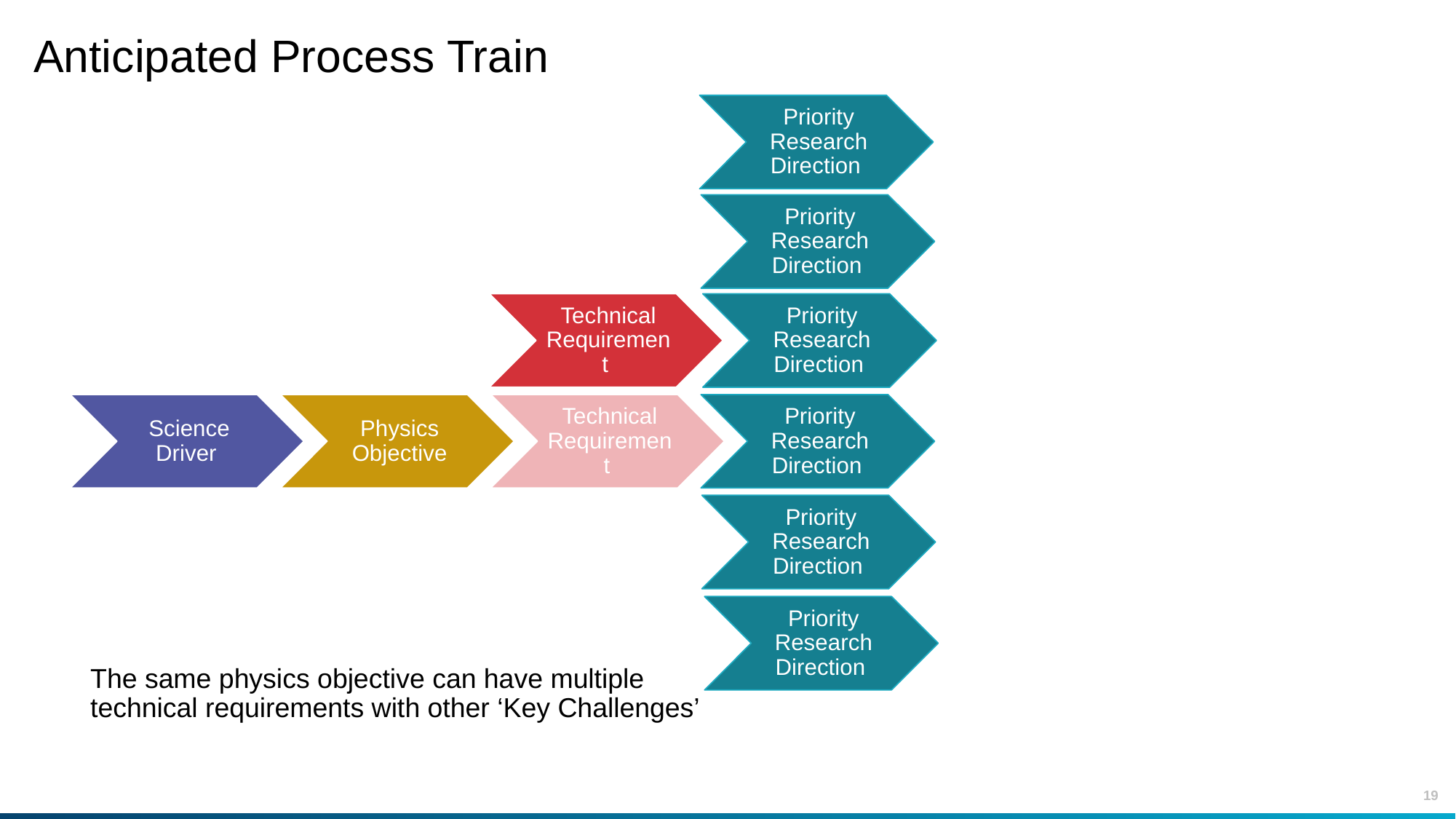

Science Driver
Physics Objective
Technical Requirement
Priority Research Direction
Key Challenge
Science Driver
Physics Objective
Technical Requirement
Priority Research Direction
Key Challenge
Science Driver
Physics Objective
Technical Requirement
Priority Research Direction
Key Challenge
# Anticipated Process Train
Science Driver
Physics Objective
Technical Requirement
Priority Research Direction
Key Challenge
Science Driver
Physics Objective
Technical Requirement
Priority Research Direction
Key Challenge
Science Driver
Physics Objective
Technical Requirement
Priority Research Direction
Key Challenge
Science Driver
Physics Objective
Technical Requirement
Priority Research Direction
Key Challenge
The same physics objective can have multiple
technical requirements with other ‘Key Challenges’